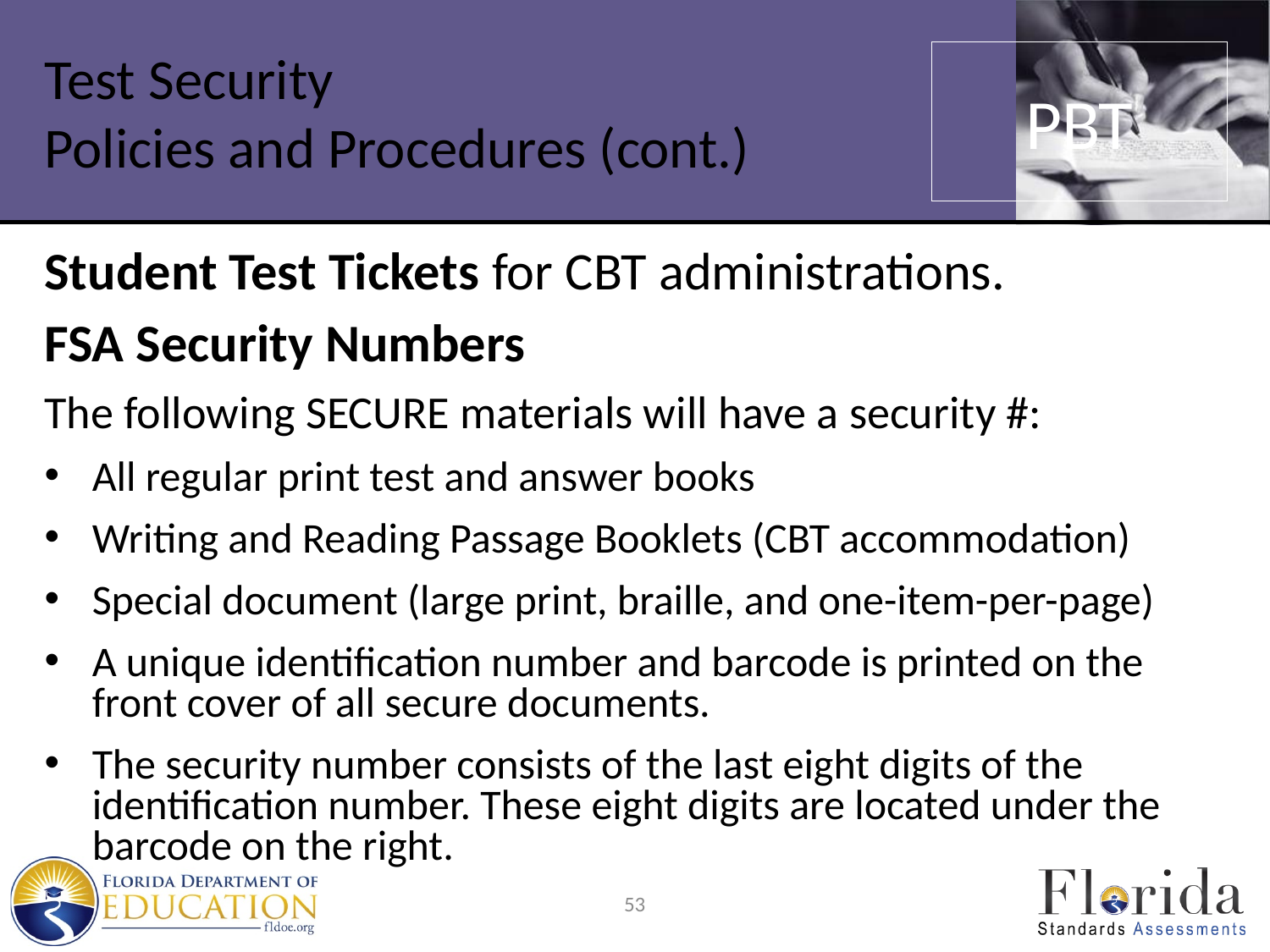

# Test Security Policies and Procedures (cont.)
PBT
Student Test Tickets for CBT administrations.
FSA Security Numbers
The following SECURE materials will have a security #:
All regular print test and answer books
Writing and Reading Passage Booklets (CBT accommodation)
Special document (large print, braille, and one-item-per-page)
A unique identification number and barcode is printed on the front cover of all secure documents.
The security number consists of the last eight digits of the identification number. These eight digits are located under the barcode on the right.

53